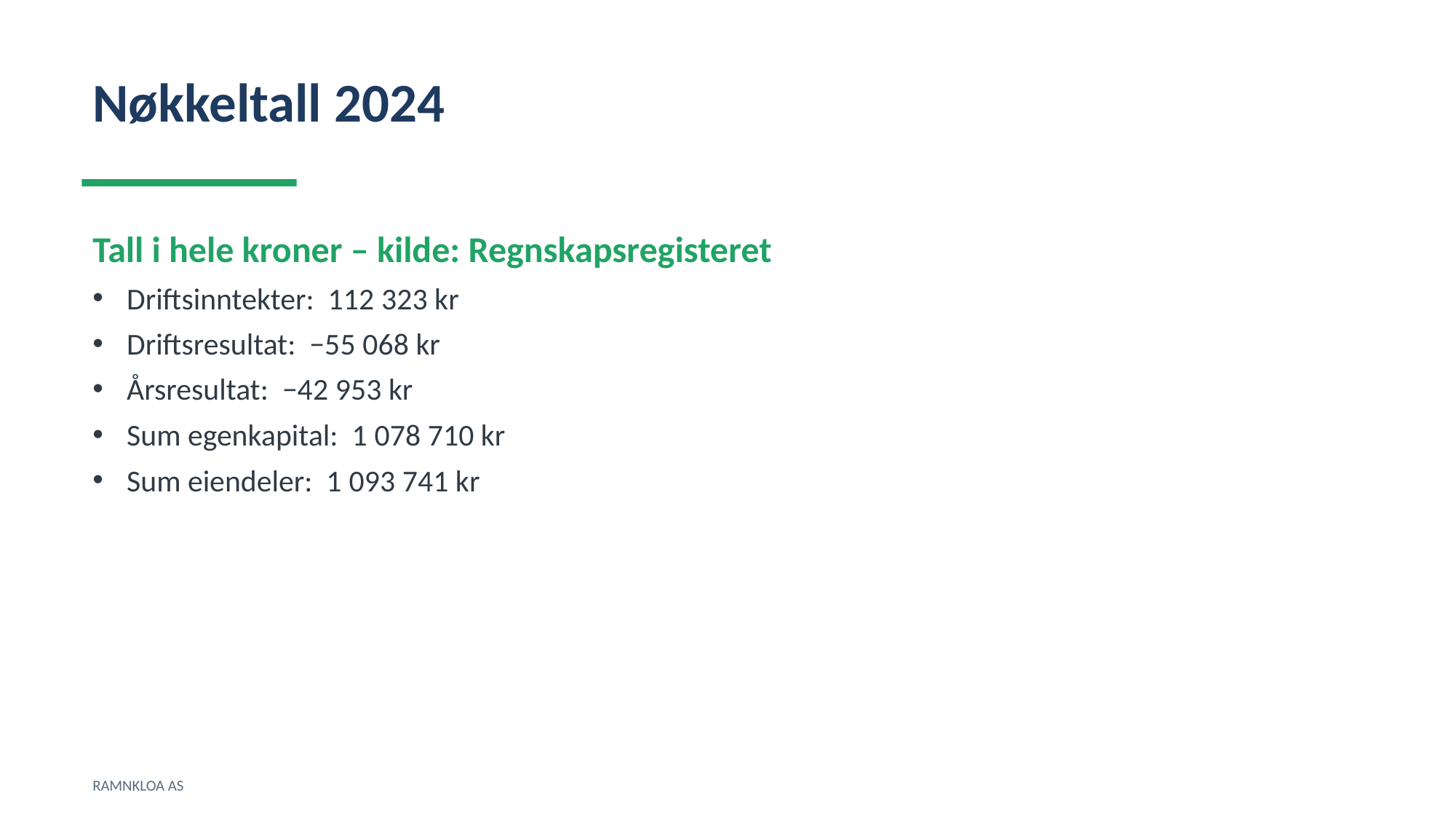

Nøkkeltall 2024

Tall i hele kroner – kilde: Regnskapsregisteret
Driftsinntekter:  112 323 kr
Driftsresultat:  −55 068 kr
Årsresultat:  −42 953 kr
Sum egenkapital:  1 078 710 kr
Sum eiendeler:  1 093 741 kr
RAMNKLOA AS